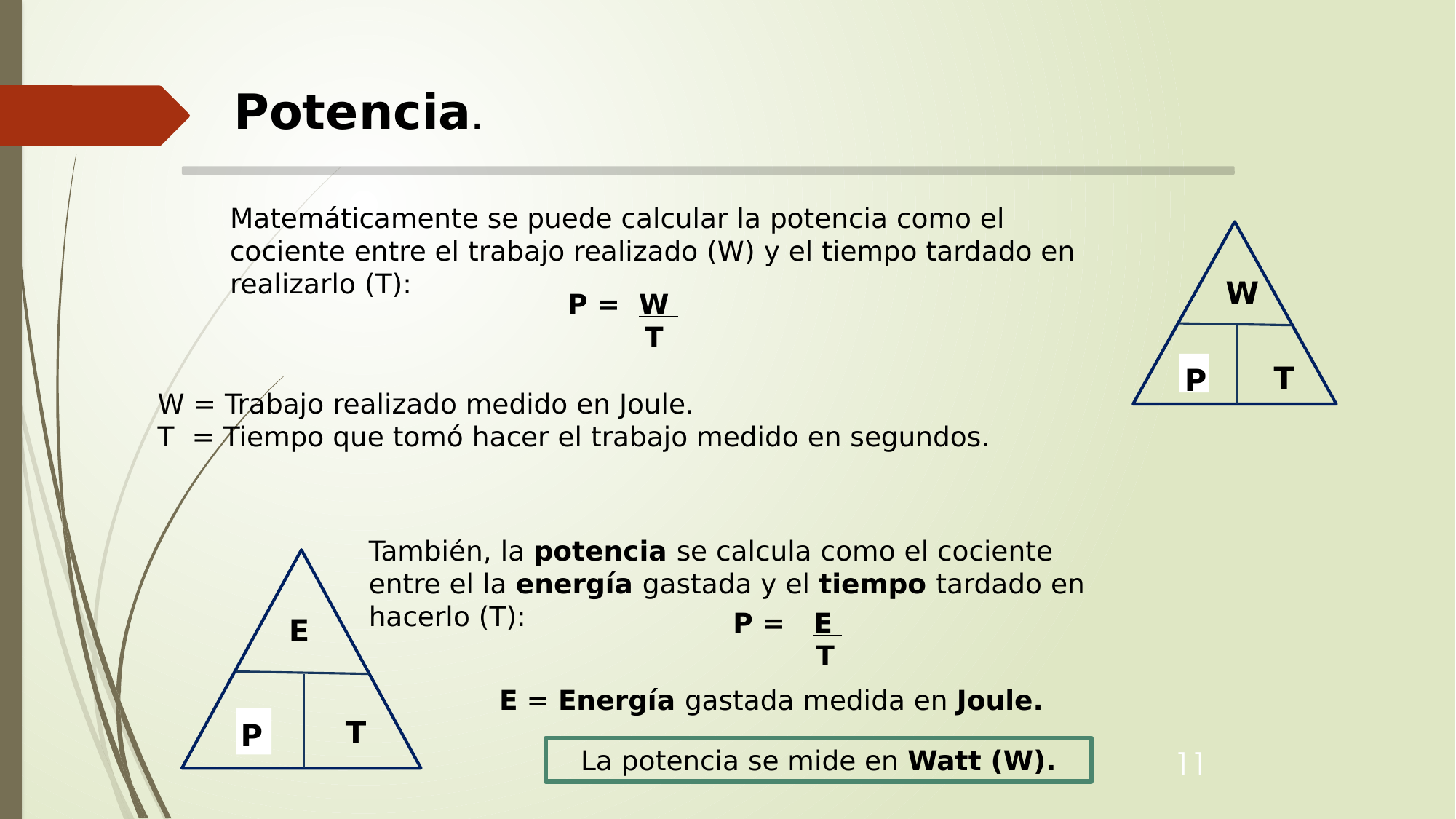

Potencia.

Matemáticamente se puede calcular la potencia como el cociente entre el trabajo realizado (W) y el tiempo tardado en realizarlo (T):

W
T
P
                              P =  W
                                               T
W = Trabajo realizado medido en Joule.
T  = Tiempo que tomó hacer el trabajo medido en segundos.
También, la potencia se calcula como el cociente entre el la energía gastada y el tiempo tardado en hacerlo (T):

E
T
P
          P =   E
                       T
E = Energía gastada medida en Joule.
La potencia se mide en Watt (W).
11